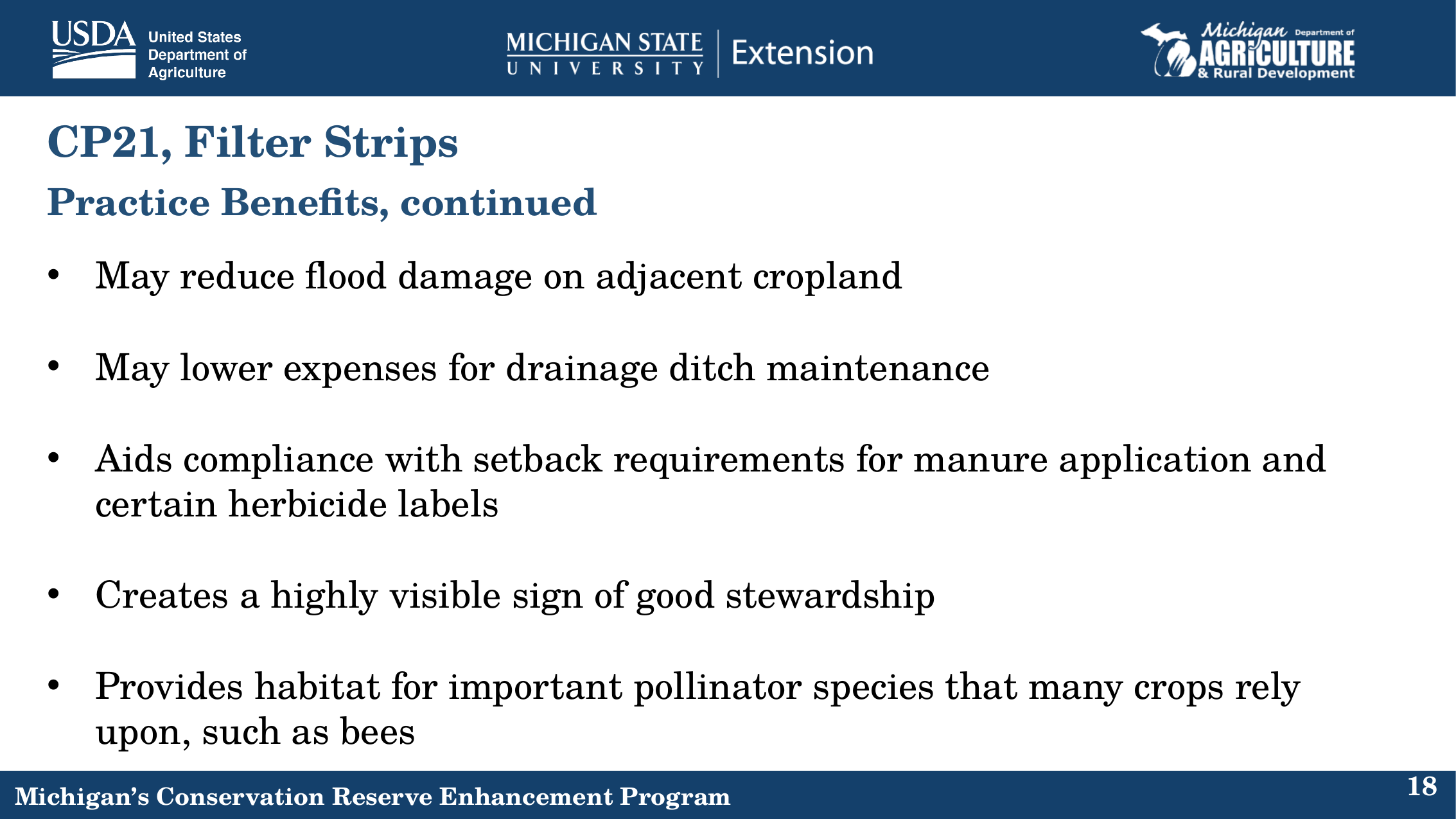

CP21, Filter Strips
Practice Benefits, continued

May reduce flood damage on adjacent cropland
May lower expenses for drainage ditch maintenance
Aids compliance with setback requirements for manure application and certain herbicide labels
Creates a highly visible sign of good stewardship
Provides habitat for important pollinator species that many crops rely upon, such as bees